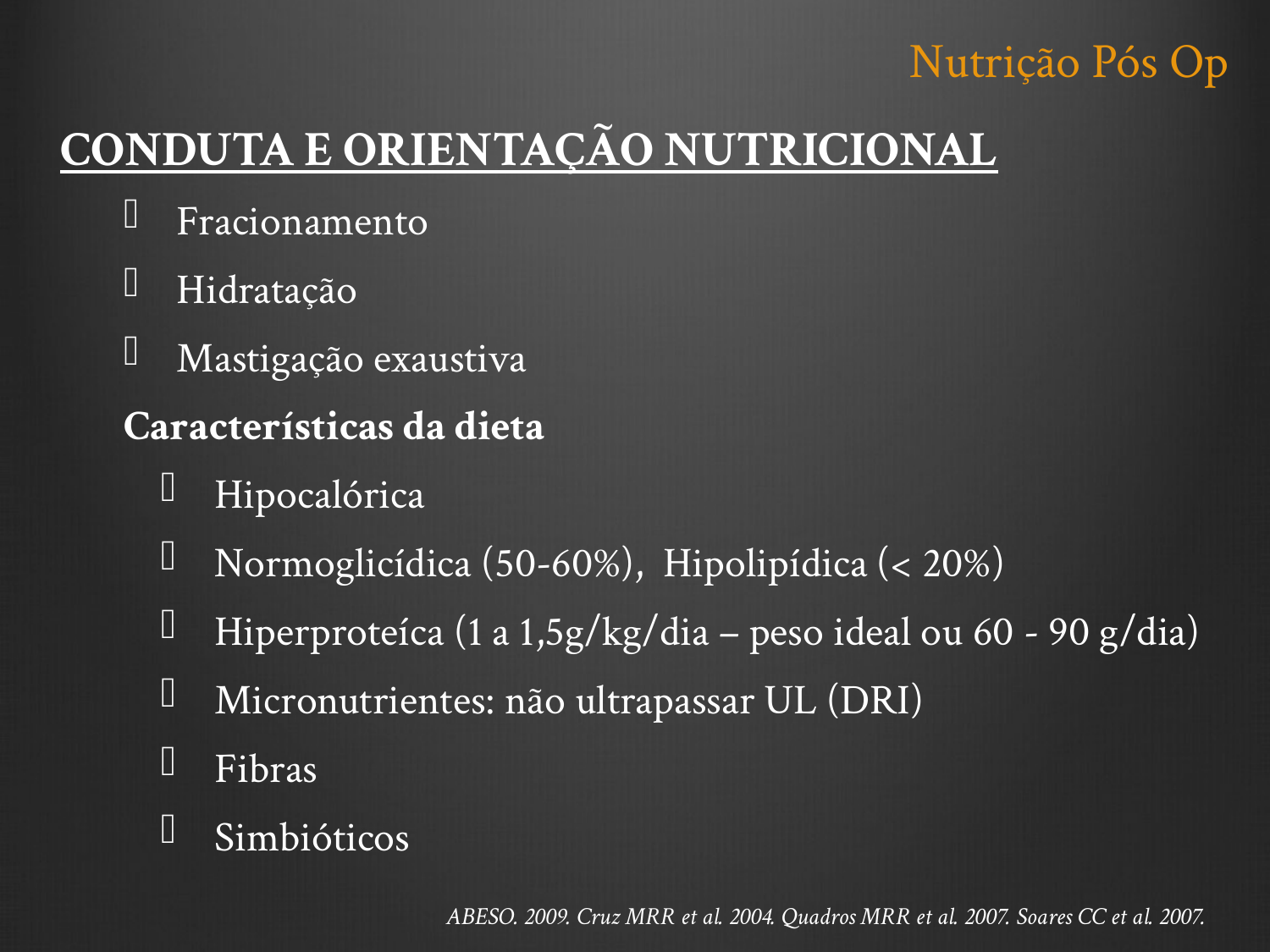

# Nutrição Pós Op
CONDUTA E ORIENTAÇÃO NUTRICIONAL
Fracionamento
Hidratação
Mastigação exaustiva
Características da dieta
Hipocalórica
Normoglicídica (50-60%),  Hipolipídica (< 20%)
Hiperproteíca (1 a 1,5g/kg/dia – peso ideal ou 60 - 90 g/dia)
Micronutrientes: não ultrapassar UL (DRI)
Fibras
Simbióticos
ABESO. 2009. Cruz MRR et al. 2004. Quadros MRR et al. 2007. Soares CC et al. 2007.